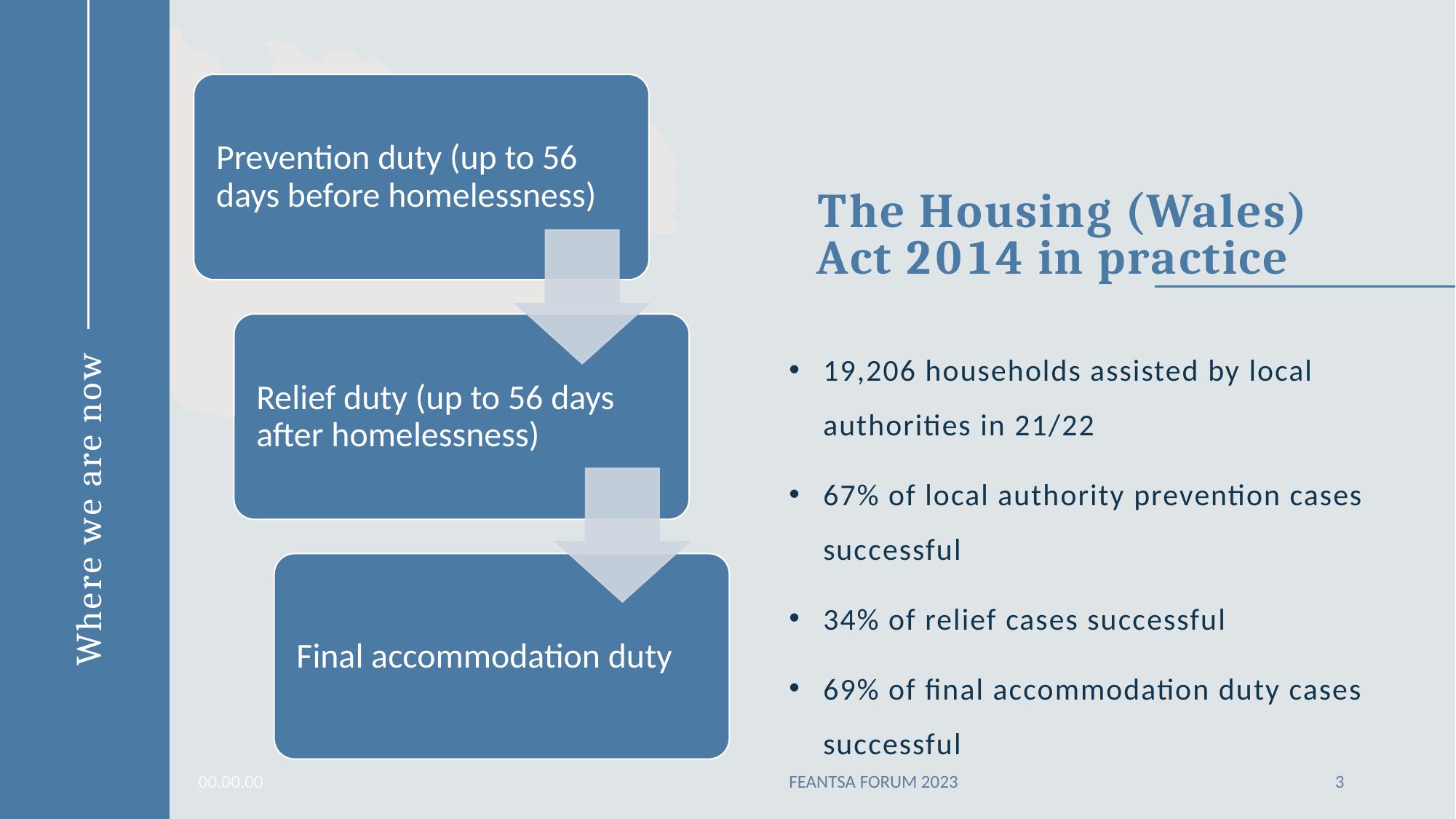

Prevention duty (up to 56 days before homelessness)
Relief duty (up to 56 days  after homelessness)
Final accommodation duty

The Housing (Wales) Act 2014 in practice
19,206 households assisted by local authorities in 21/22
67% of local authority prevention cases successful
34% of relief cases successful
69% of final accommodation duty cases successful
# Where we are now
00.00.00
FEANTSA FORUM 2023
3